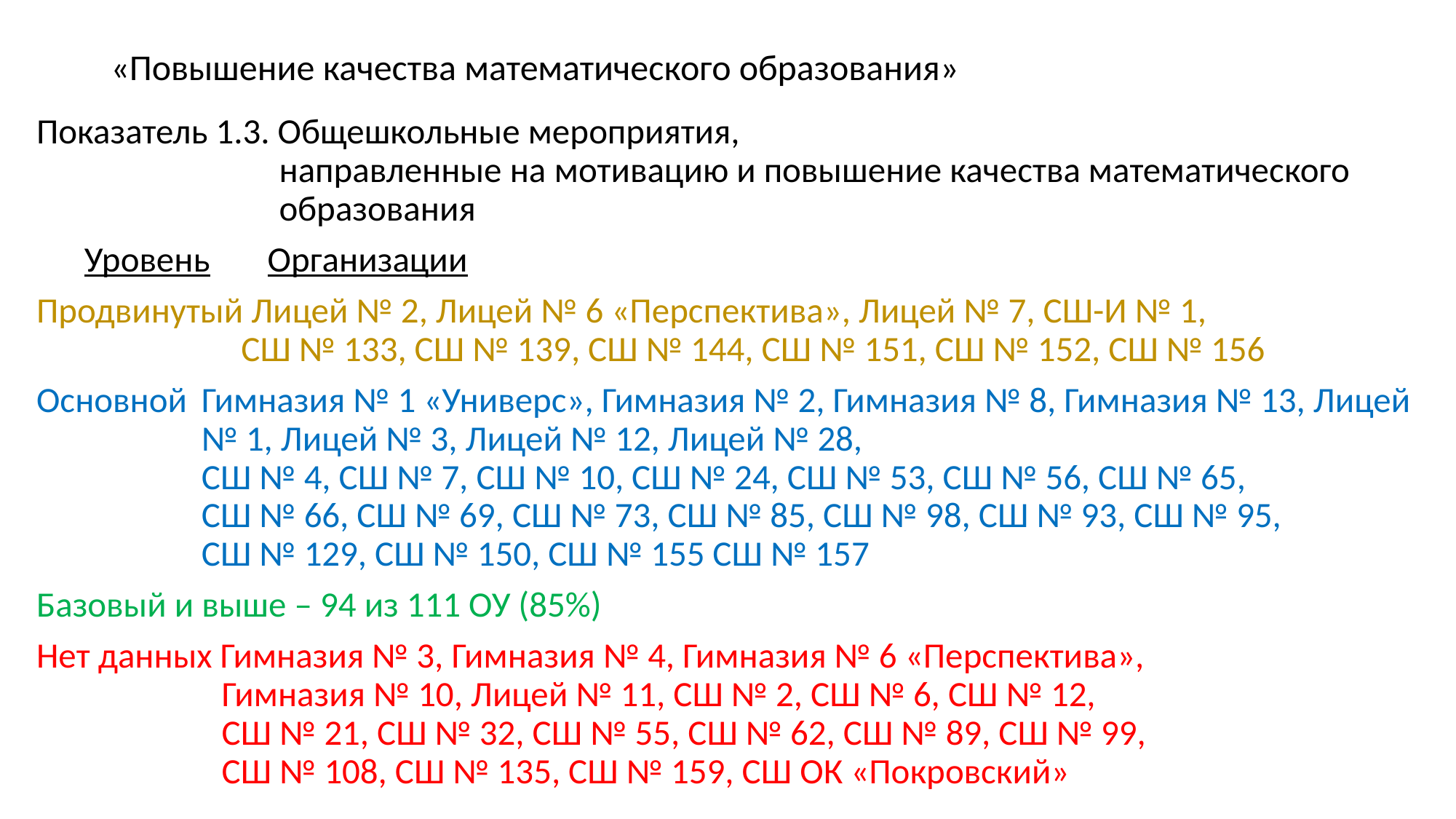

# «Повышение качества математического образования»
Показатель 1.3. Общешкольные мероприятия,
направленные на мотивацию и повышение качества математического образования
	Уровень			Организации
Продвинутый Лицей № 2, Лицей № 6 «Перспектива», Лицей № 7, СШ-И № 1,
СШ № 133, СШ № 139, СШ № 144, СШ № 151, СШ № 152, СШ № 156
Основной	Гимназия № 1 «Универс», Гимназия № 2, Гимназия № 8, Гимназия № 13, Лицей № 1, Лицей № 3, Лицей № 12, Лицей № 28,
СШ № 4, СШ № 7, СШ № 10, СШ № 24, СШ № 53, СШ № 56, СШ № 65,
СШ № 66, СШ № 69, СШ № 73, СШ № 85, СШ № 98, СШ № 93, СШ № 95,
СШ № 129, СШ № 150, СШ № 155 СШ № 157
Базовый и выше – 94 из 111 ОУ (85%)
Нет данных Гимназия № 3, Гимназия № 4, Гимназия № 6 «Перспектива»,
Гимназия № 10, Лицей № 11, СШ № 2, СШ № 6, СШ № 12,
СШ № 21, СШ № 32, СШ № 55, СШ № 62, СШ № 89, СШ № 99,
СШ № 108, СШ № 135, СШ № 159, СШ ОК «Покровский»